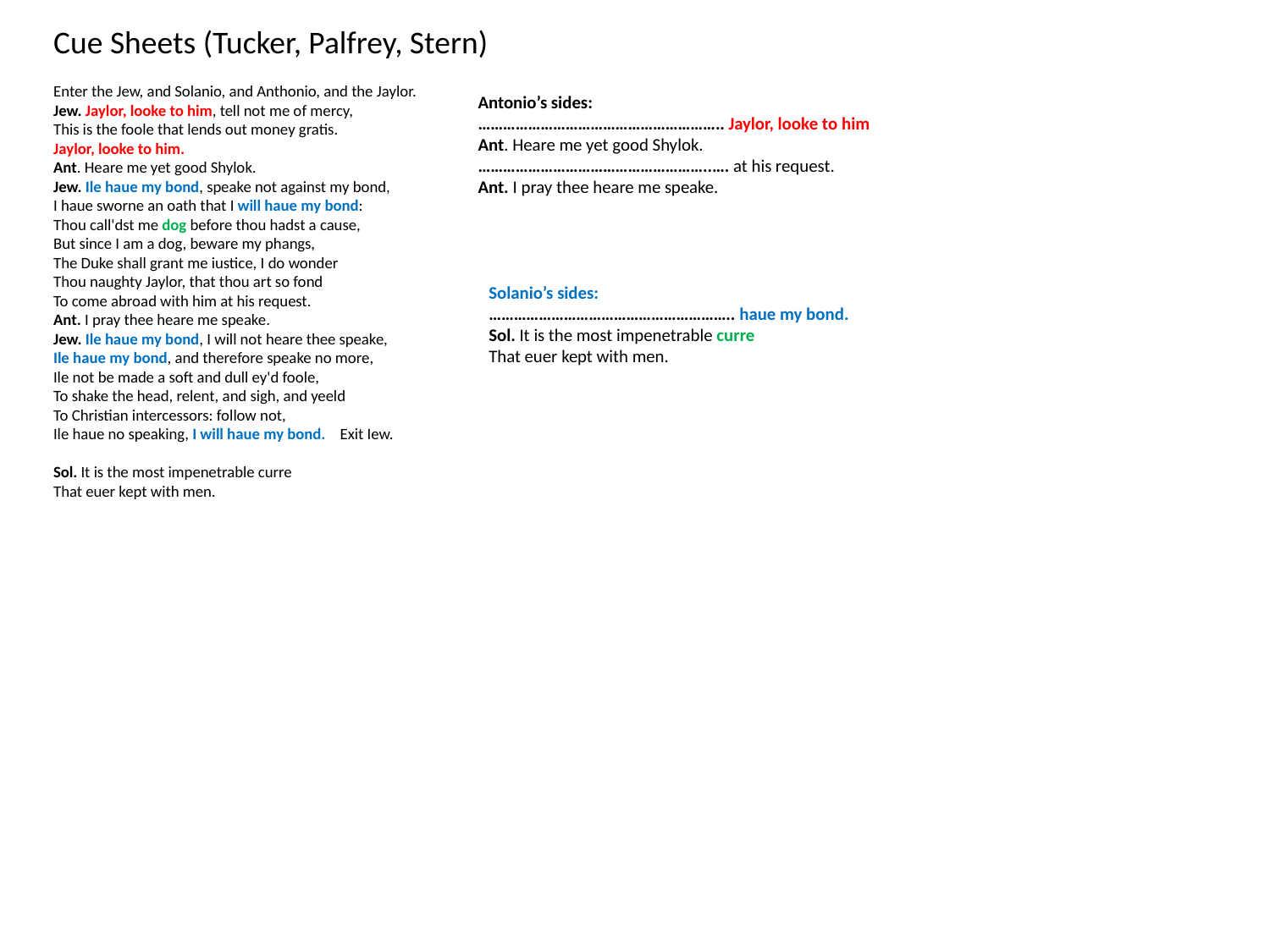

Cue Sheets (Tucker, Palfrey, Stern)

Enter the Jew, and Solanio, and Anthonio, and the Jaylor.
Jew. Jaylor, looke to him, tell not me of mercy,
This is the foole that lends out money gratis.
Jaylor, looke to him.
Ant. Heare me yet good Shylok.
Jew. Ile haue my bond, speake not against my bond,
I haue sworne an oath that I will haue my bond:
Thou call'dst me dog before thou hadst a cause,
But since I am a dog, beware my phangs,
The Duke shall grant me iustice, I do wonder
Thou naughty Jaylor, that thou art so fond
To come abroad with him at his request.
Ant. I pray thee heare me speake.
Jew. Ile haue my bond, I will not heare thee speake,
Ile haue my bond, and therefore speake no more,
Ile not be made a soft and dull ey'd foole,
To shake the head, relent, and sigh, and yeeld
To Christian intercessors: follow not,
Ile haue no speaking, I will haue my bond.    Exit Iew.

Sol. It is the most impenetrable curre
That euer kept with men.
Antonio’s sides:
………………………………………………….. Jaylor, looke to him
Ant. Heare me yet good Shylok.
………………………………………………..…. at his request.
Ant. I pray thee heare me speake.
Solanio’s sides:
………………………………………………….. haue my bond.
Sol. It is the most impenetrable curre
That euer kept with men.